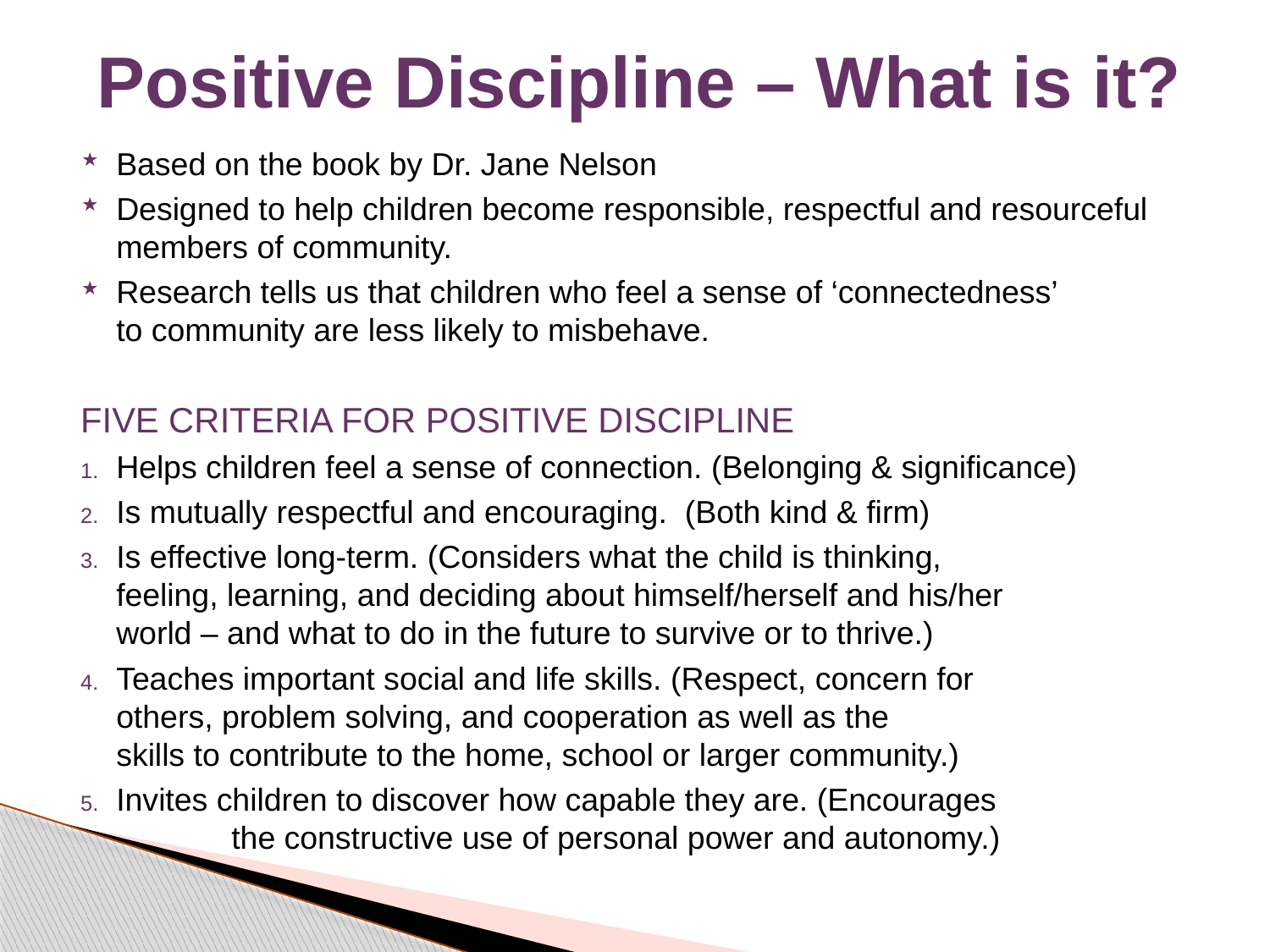

# Positive Discipline – What is it?
Based on the book by Dr. Jane Nelson
Designed to help children become responsible, respectful and resourceful members of community.
Research tells us that children who feel a sense of ‘connectedness’
to community are less likely to misbehave.

FIVE CRITERIA FOR POSITIVE DISCIPLINE
Helps children feel a sense of connection. (Belonging & significance)
Is mutually respectful and encouraging.  (Both kind & firm)
Is effective long-term. (Considers what the child is thinking,  
feeling, learning, and deciding about himself/herself and his/her 
world – and what to do in the future to survive or to thrive.)
Teaches important social and life skills. (Respect, concern for 
others, problem solving, and cooperation as well as the 
skills to contribute to the home, school or larger community.)
Invites children to discover how capable they are. (Encourages 
             the constructive use of personal power and autonomy.)